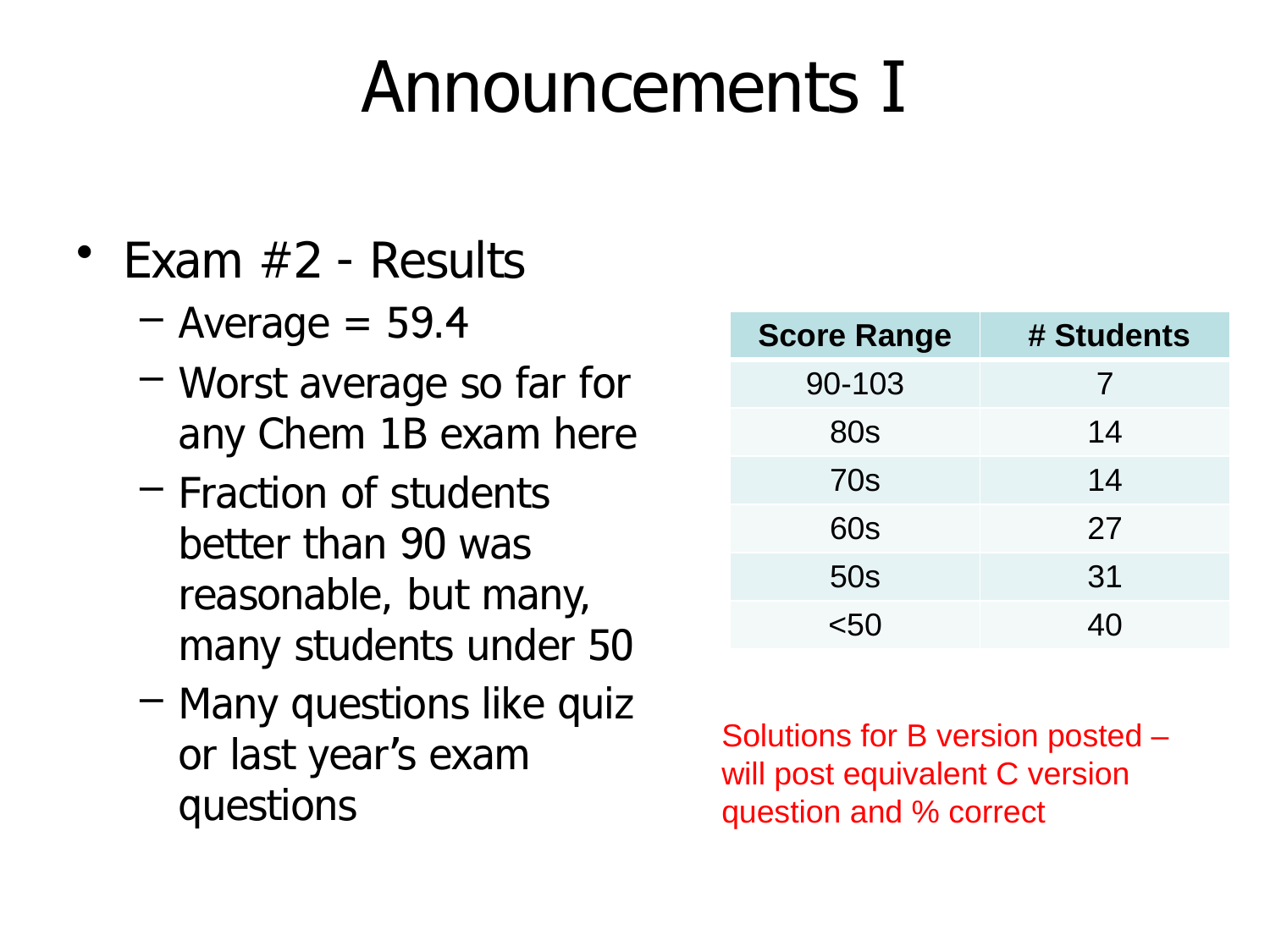

# Announcements I
Exam #2 - Results
Average = 59.4
Worst average so far for any Chem 1B exam here
Fraction of students better than 90 was reasonable, but many, many students under 50
Many questions like quiz or last year’s exam questions
| Score Range | # Students |
| --- | --- |
| 90-103 | 7 |
| 80s | 14 |
| 70s | 14 |
| 60s | 27 |
| 50s | 31 |
| <50 | 40 |
Solutions for B version posted – will post equivalent C version question and % correct